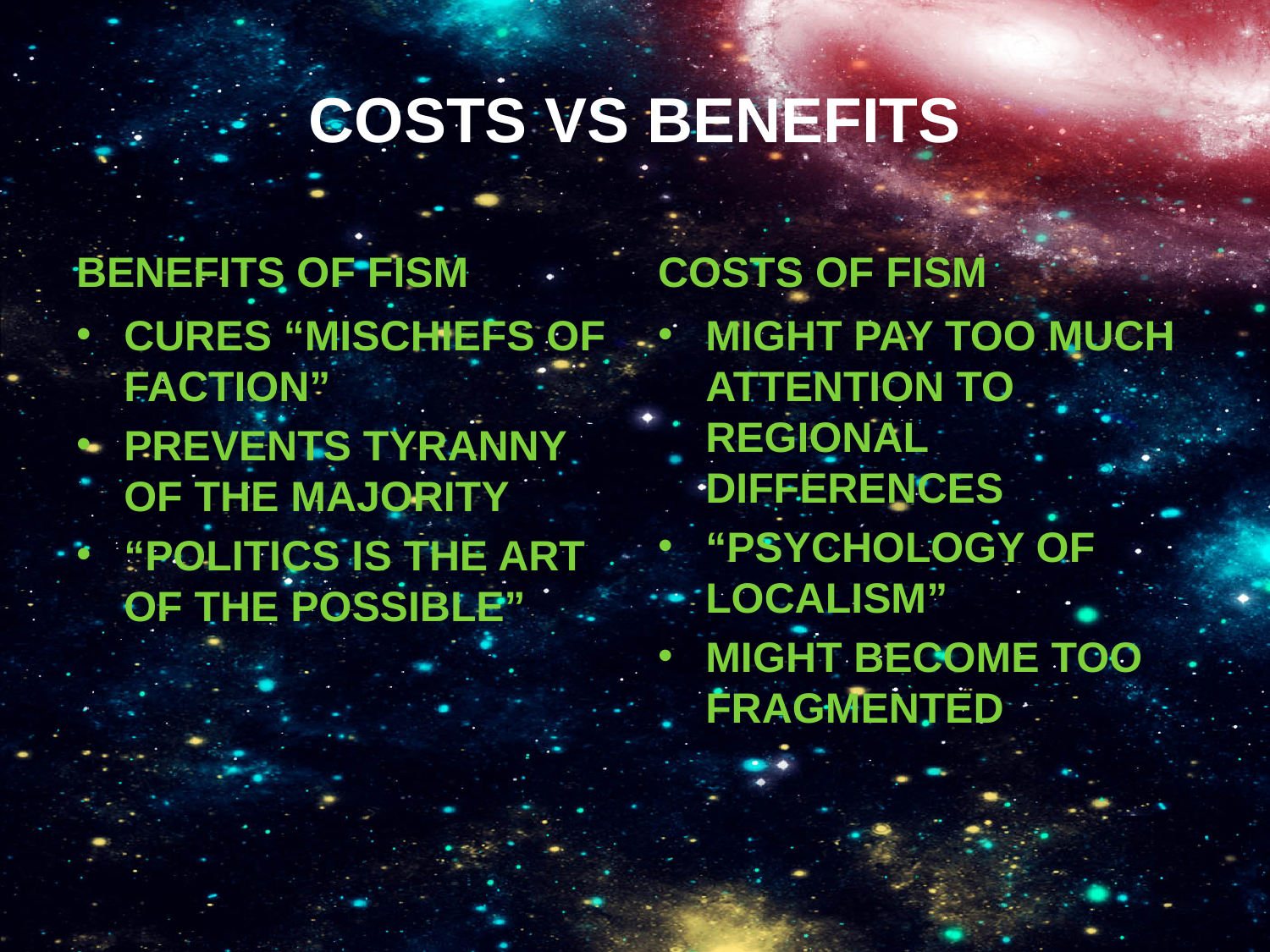

# Costs vs benefits
Benefits of fism
Costs of fism
Cures “mischiefs of faction”
Prevents tyranny of the majority
“politics is the art of the possible”
Might pay too much attention to regional differences
“psychology of localism”
Might become too fragmented